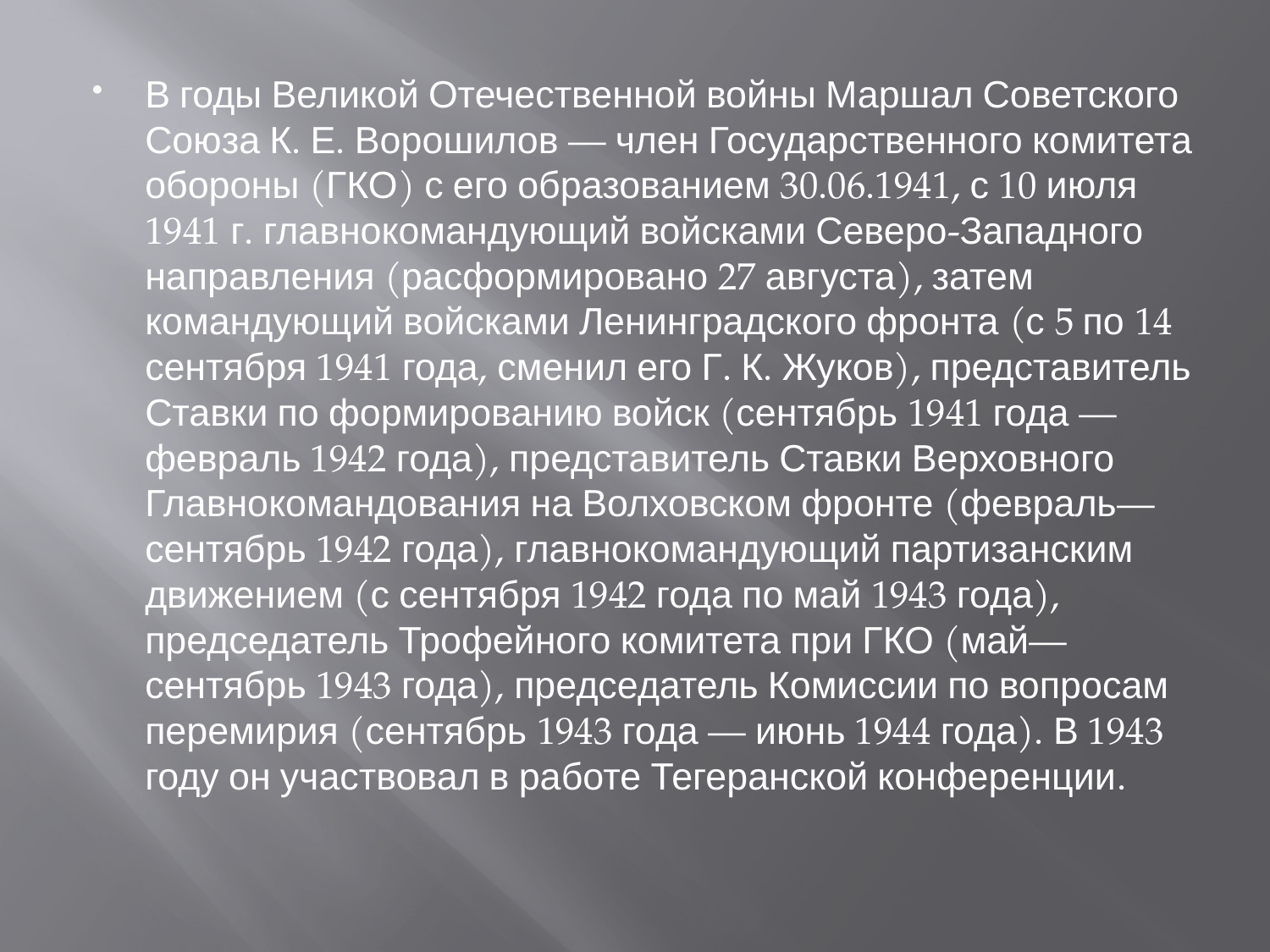

#
В годы Великой Отечественной войны Маршал Советского Союза К. Е. Ворошилов — член Государственного комитета обороны (ГКО) с его образованием 30.06.1941, с 10 июля 1941 г. главнокомандующий войсками Северо-Западного направления (расформировано 27 августа), затем командующий войсками Ленинградского фронта (с 5 по 14 сентября 1941 года, сменил его Г. К. Жуков), представитель Ставки по формированию войск (сентябрь 1941 года — февраль 1942 года), представитель Ставки Верховного Главнокомандования на Волховском фронте (февраль—сентябрь 1942 года), главнокомандующий партизанским движением (с сентября 1942 года по май 1943 года), председатель Трофейного комитета при ГКО (май—сентябрь 1943 года), председатель Комиссии по вопросам перемирия (сентябрь 1943 года — июнь 1944 года). В 1943 году он участвовал в работе Тегеранской конференции.